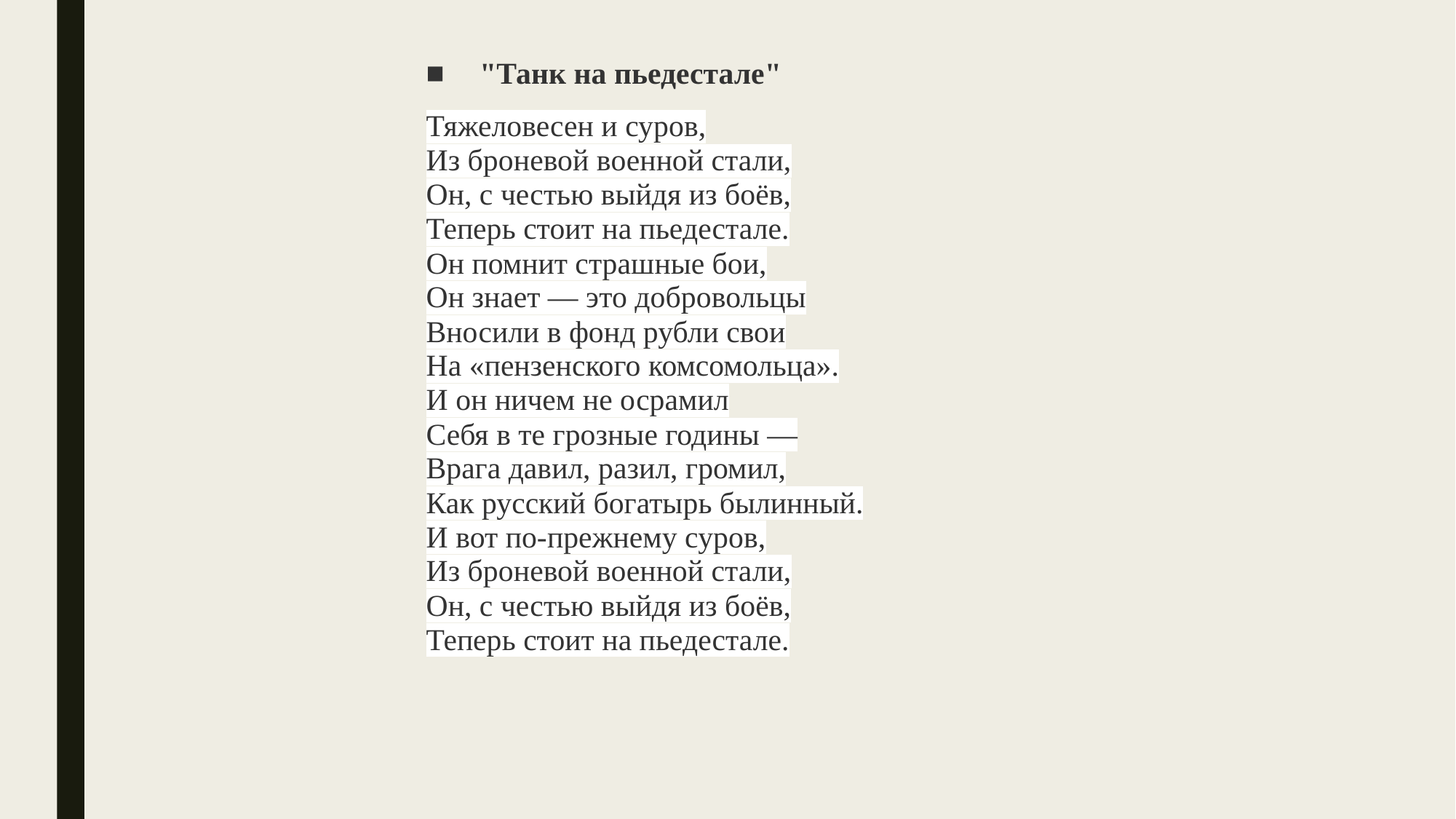

"Танк на пьедестале"
Тяжеловесен и суров,
Из броневой военной стали,
Он, с честью выйдя из боёв,
Теперь стоит на пьедестале.
Он помнит страшные бои,
Он знает — это добровольцы
Вносили в фонд рубли свои
На «пензенского комсомольца».
И он ничем не осрамил
Себя в те грозные годины —
Врага давил, разил, громил,
Как русский богатырь былинный.
И вот по-прежнему суров,
Из броневой военной стали,
Он, с честью выйдя из боёв,
Теперь стоит на пьедестале.